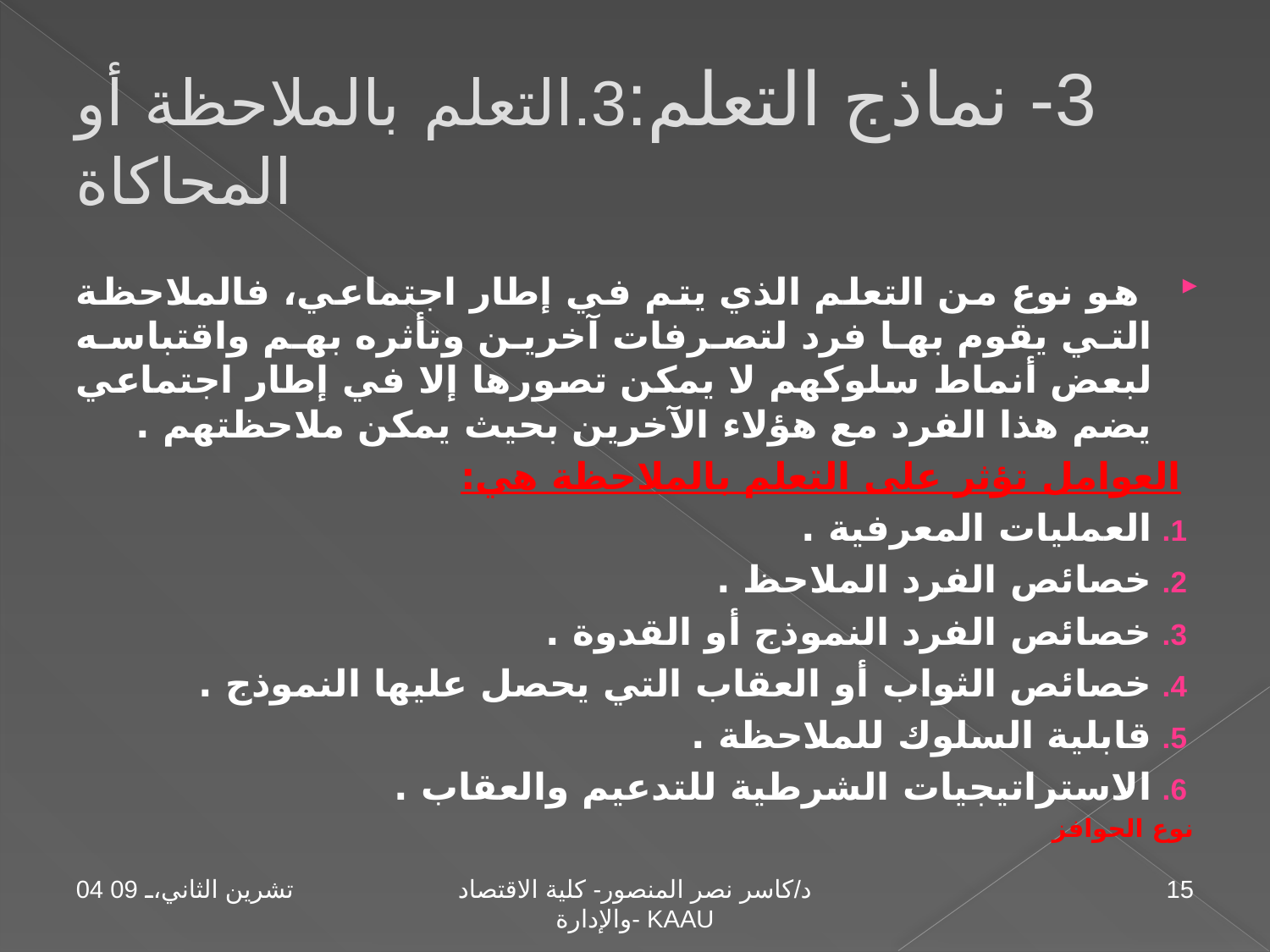

# 3- نماذج التعلم:3.التعلم بالملاحظة أو المحاكاة
 هو نوع من التعلم الذي يتم في إطار اجتماعي، فالملاحظة التي يقوم بها فرد لتصرفات آخرين وتأثره بهم واقتباسه لبعض أنماط سلوكهم لا يمكن تصورها إلا في إطار اجتماعي يضم هذا الفرد مع هؤلاء الآخرين بحيث يمكن ملاحظتهم .
العوامل تؤثر على التعلم بالملاحظة هي:
العمليات المعرفية .
خصائص الفرد الملاحظ .
خصائص الفرد النموذج أو القدوة .
خصائص الثواب أو العقاب التي يحصل عليها النموذج .
قابلية السلوك للملاحظة .
الاستراتيجيات الشرطية للتدعيم والعقاب .
نوع الحوافز

04 تشرين الثاني، 09
د/كاسر نصر المنصور- كلية الاقتصاد والإدارة- KAAU
15